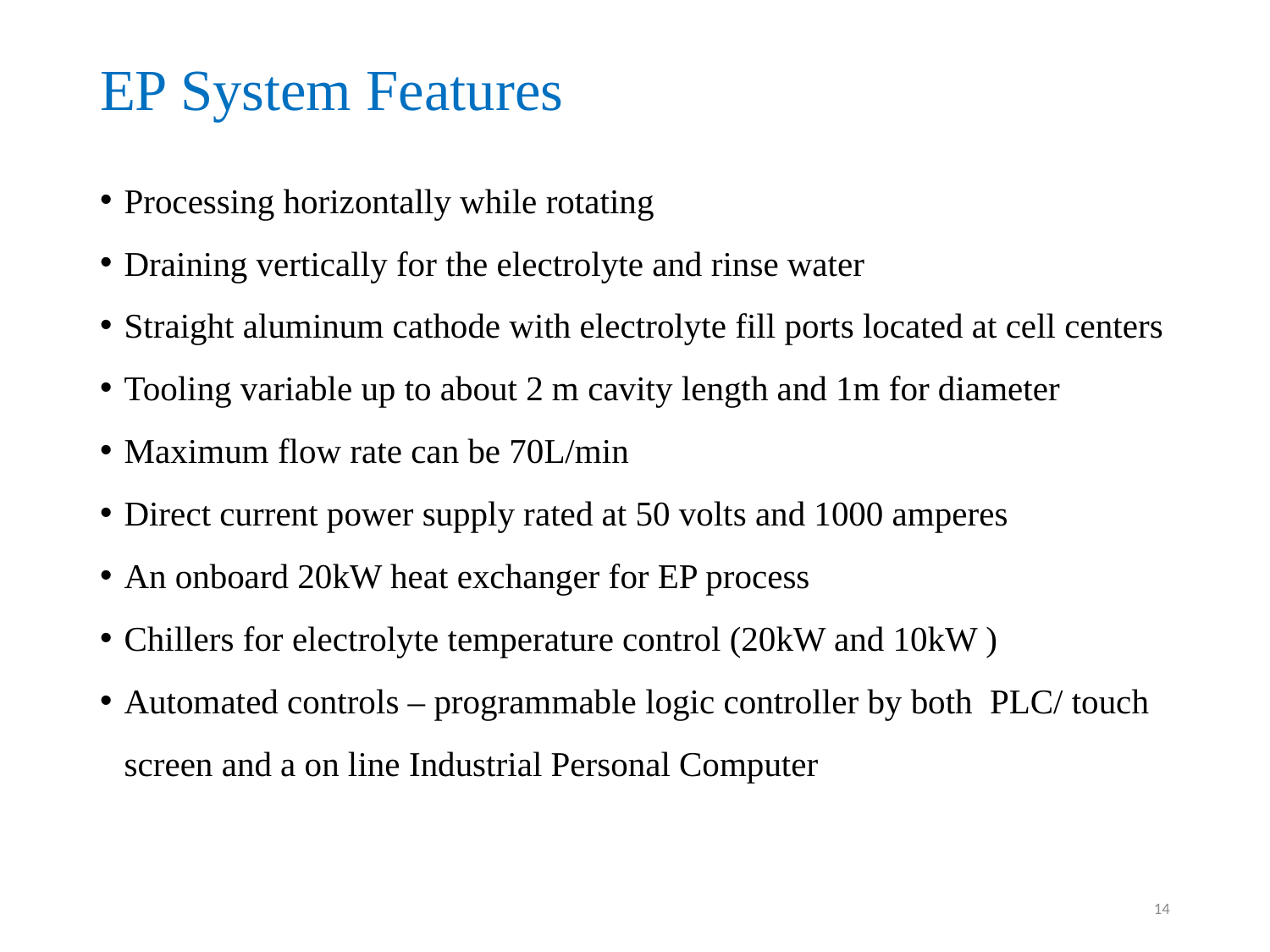

# EP System Features
Processing horizontally while rotating
Draining vertically for the electrolyte and rinse water
Straight aluminum cathode with electrolyte fill ports located at cell centers
Tooling variable up to about 2 m cavity length and 1m for diameter
Maximum flow rate can be 70L/min
Direct current power supply rated at 50 volts and 1000 amperes
An onboard 20kW heat exchanger for EP process
Chillers for electrolyte temperature control (20kW and 10kW )
Automated controls – programmable logic controller by both  PLC/ touch screen and a on line Industrial Personal Computer

14